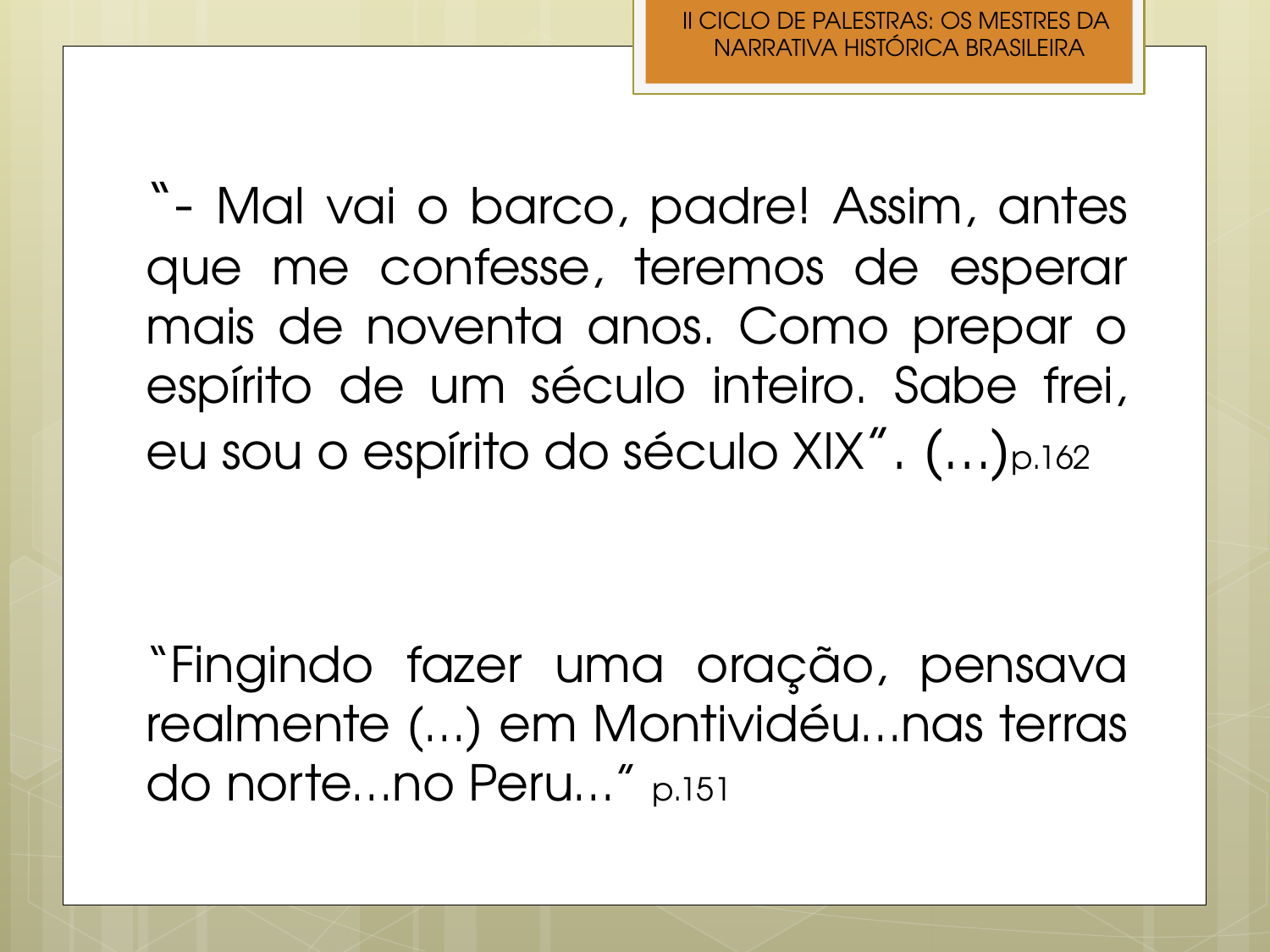

II CICLO DE PALESTRAS: OS MESTRES DA
NARRATIVA HISTÓRICA BRASILEIRA
“- Mal vai o barco, padre! Assim, antes que me confesse, teremos de esperar mais de noventa anos. Como prepar o espírito de um século inteiro. Sabe frei, eu sou o espírito do século XIX”. (…)p.162

“Fingindo fazer uma oração, pensava realmente (…) em Montividéu…nas terras do norte…no Peru…” p.151